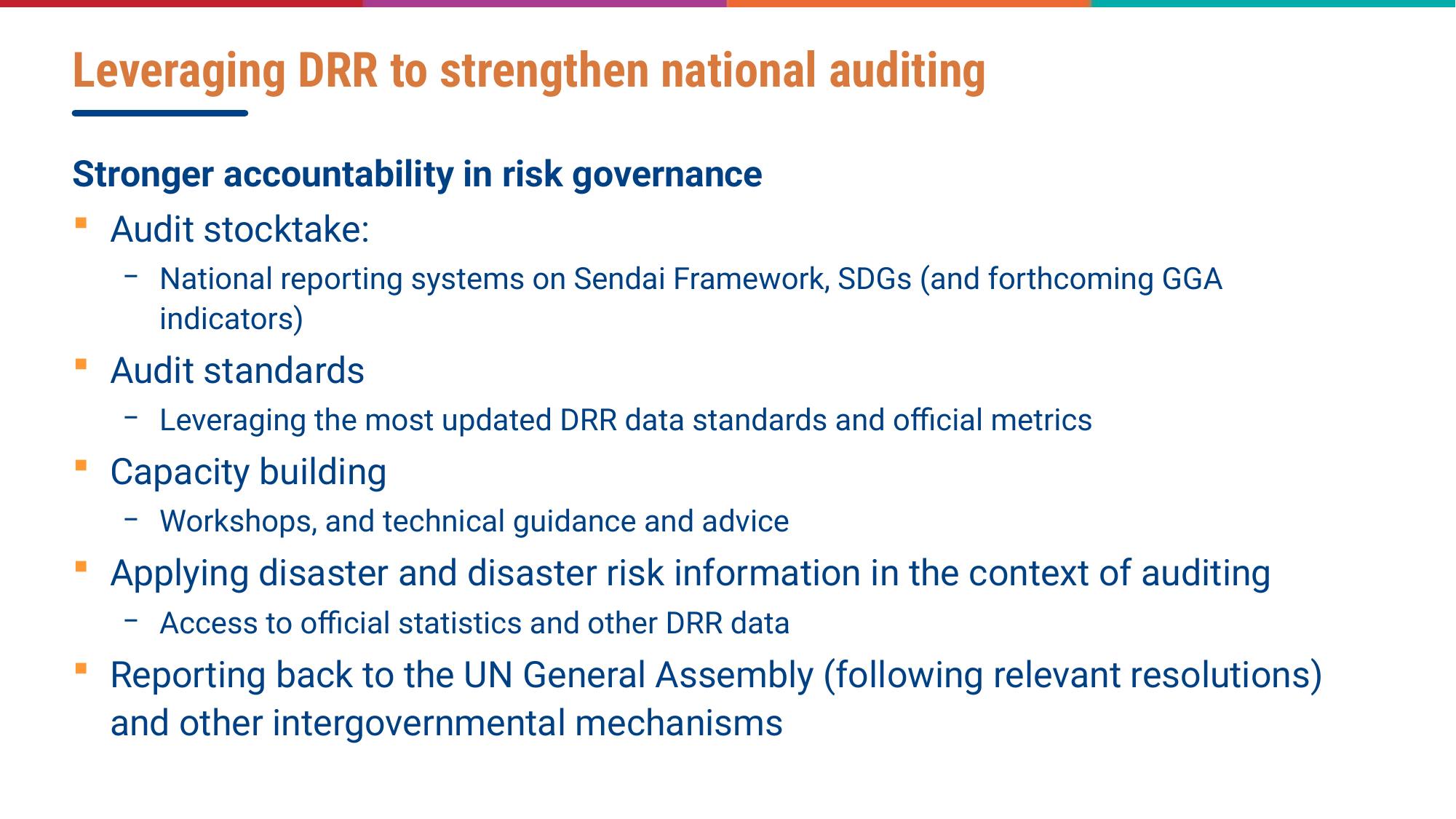

# Leveraging DRR to strengthen national auditing
Stronger accountability in risk governance
Audit stocktake:
National reporting systems on Sendai Framework, SDGs (and forthcoming GGA indicators)
Audit standards
Leveraging the most updated DRR data standards and official metrics
Capacity building
Workshops, and technical guidance and advice
Applying disaster and disaster risk information in the context of auditing
Access to official statistics and other DRR data
Reporting back to the UN General Assembly (following relevant resolutions) and other intergovernmental mechanisms